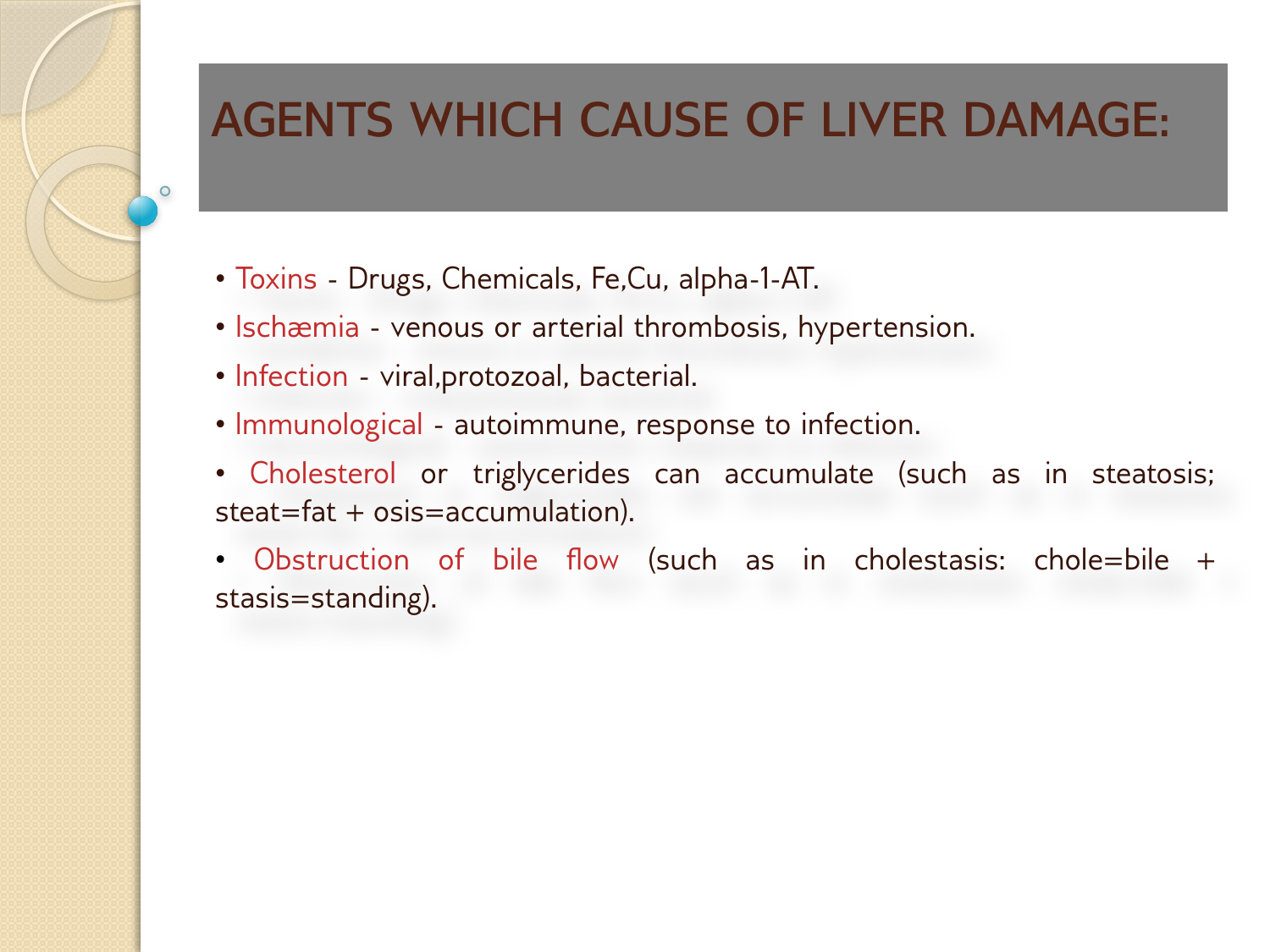

# AGENTS WHICH CAUSE OF LIVER DAMAGE:
• Toxins - Drugs, Chemicals, Fe,Cu, alpha-1-AT.
• Ischaemia - venous or arterial thrombosis, hypertension.
• Infection - viral,protozoal, bacterial.
• Immunological - autoimmune, response to infection.
• Cholesterol or triglycerides can accumulate (such as in steatosis; steat=fat + osis=accumulation).
• Obstruction of bile flow (such as in cholestasis: chole=bile + stasis=standing).